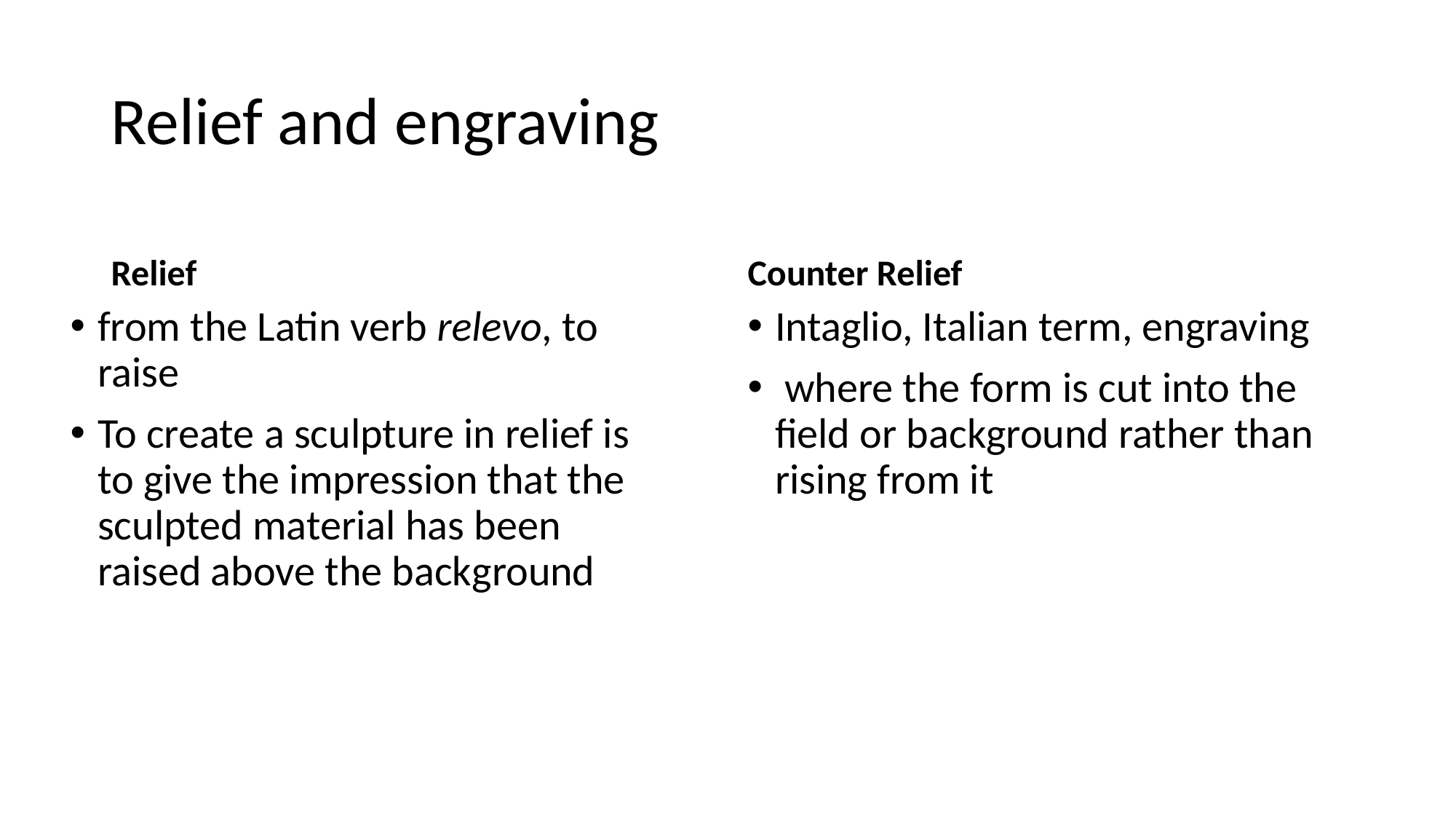

# Relief and engraving
Relief
Counter Relief
from the Latin verb relevo, to raise
To create a sculpture in relief is to give the impression that the sculpted material has been raised above the background
Intaglio, Italian term, engraving
 where the form is cut into the field or background rather than rising from it